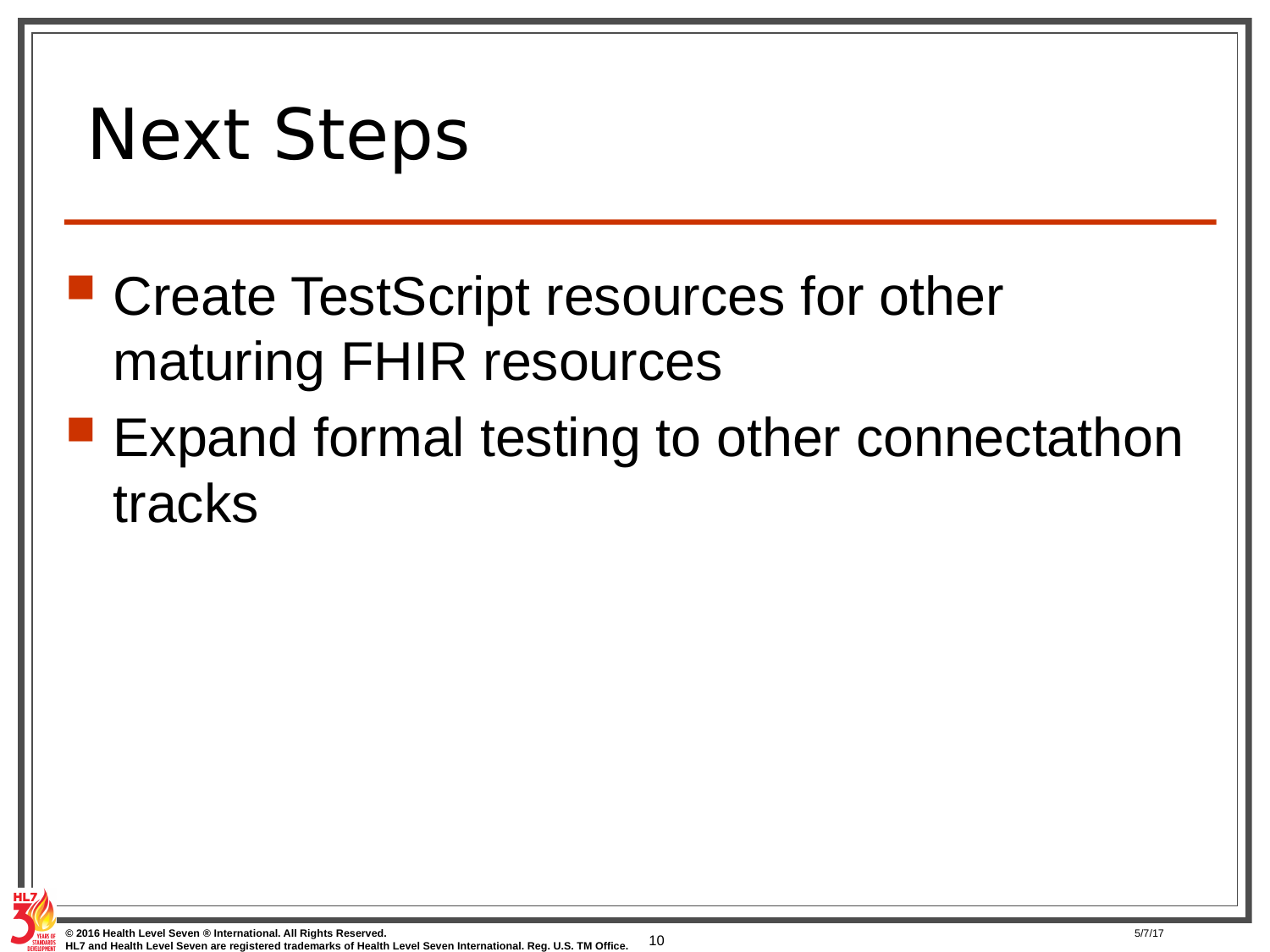

# Next Steps
Create TestScript resources for other maturing FHIR resources
Expand formal testing to other connectathon tracks
10
5/7/17